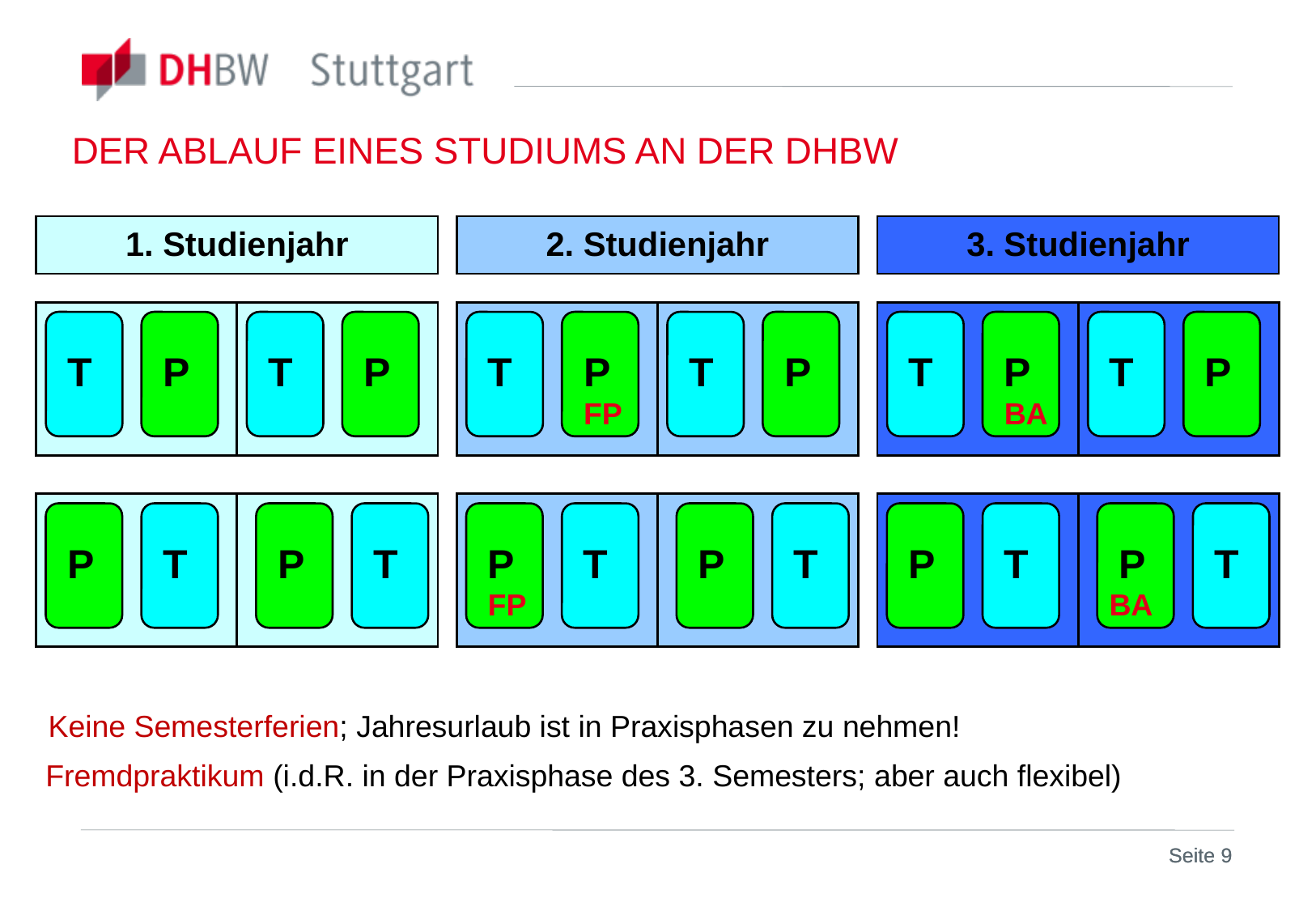

DER ABLAUF EINES STUDIUMS AN DER DHBW
1. Studienjahr
2. Studienjahr
3. Studienjahr

T

P

T

P

T

P

T

P

T

P

T

P

FP
BA

P

T

P

T

P

T

P

T

P

T

P

T
FP
BA
Keine Semesterferien; Jahresurlaub ist in Praxisphasen zu nehmen!
Fremdpraktikum (i.d.R. in der Praxisphase des 3. Semesters; aber auch flexibel)
Seite 9
Seite 9